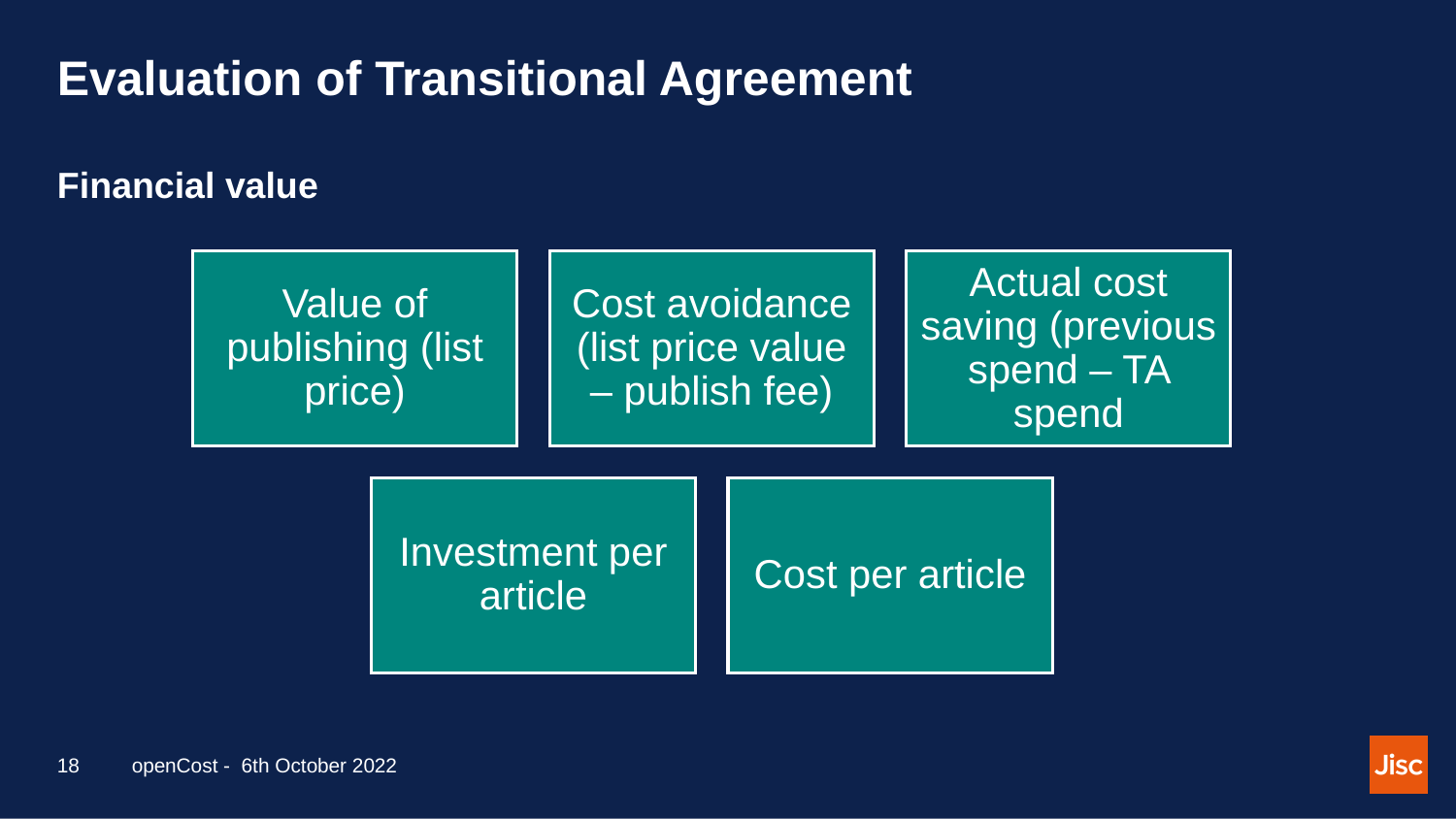

# Evaluation of Transitional Agreement
Financial value
Value of publishing (list price)
Cost avoidance (list price value – publish fee)
Actual cost saving (previous spend – TA spend
Investment per article
Cost per article
openCost -  6th October 2022
18